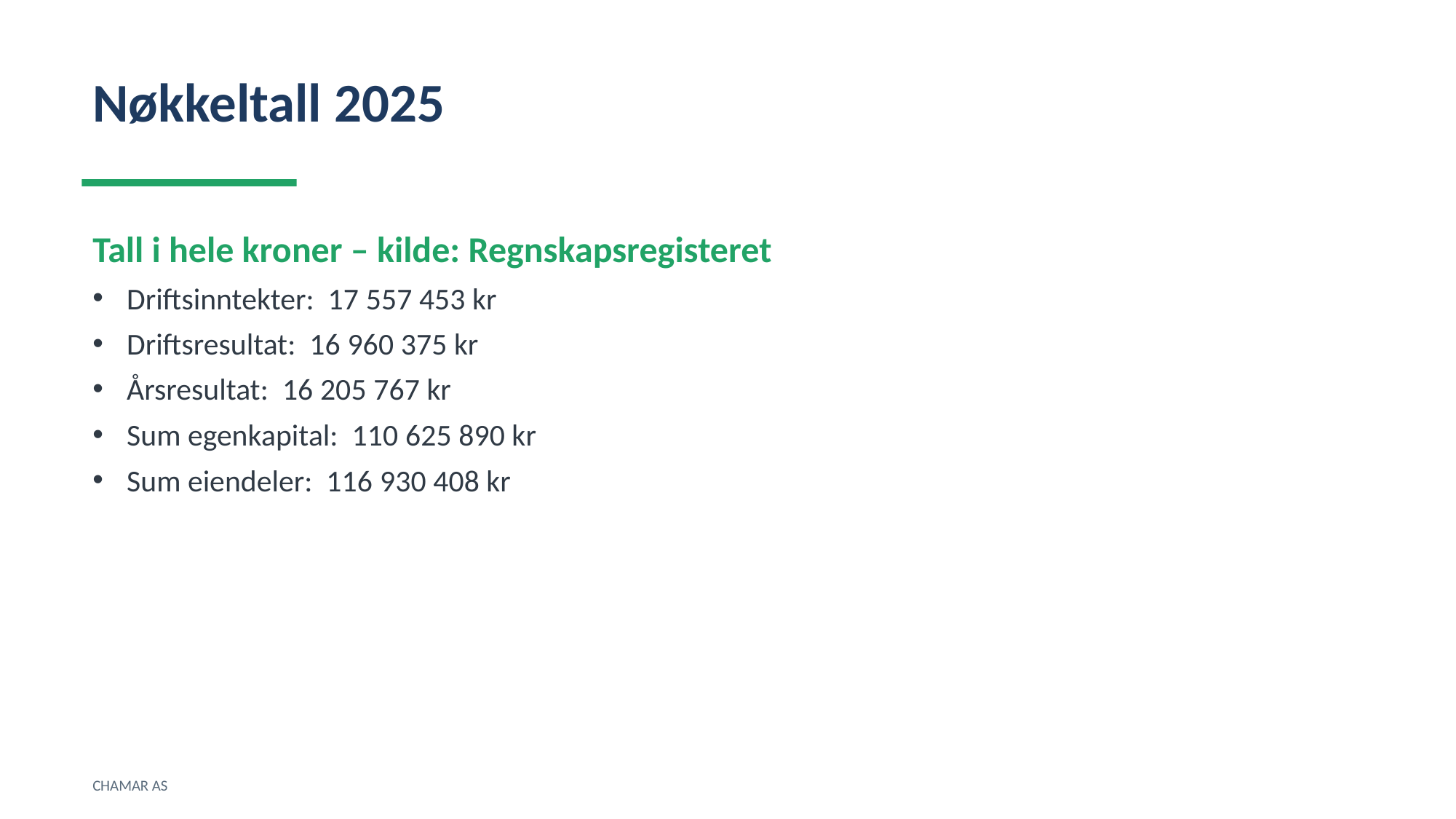

Nøkkeltall 2025

Tall i hele kroner – kilde: Regnskapsregisteret
Driftsinntekter:  17 557 453 kr
Driftsresultat:  16 960 375 kr
Årsresultat:  16 205 767 kr
Sum egenkapital:  110 625 890 kr
Sum eiendeler:  116 930 408 kr
CHAMAR AS